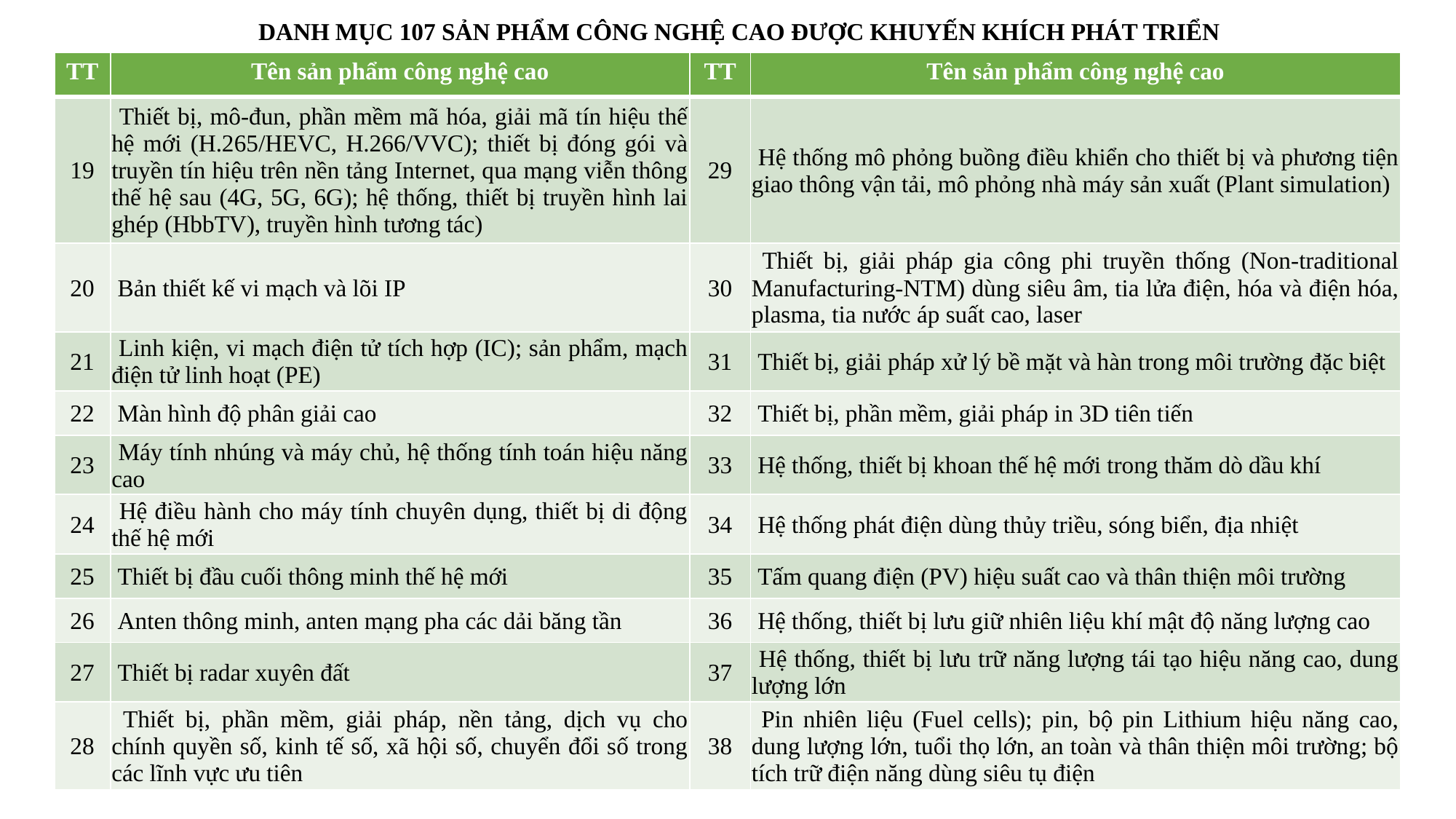

DANH MỤC 107 SẢN PHẨM CÔNG NGHỆ CAO ĐƯỢC KHUYẾN KHÍCH PHÁT TRIỂN

| TT | Tên sản phẩm công nghệ cao | TT | Tên sản phẩm công nghệ cao |
| --- | --- | --- | --- |
| 19 | Thiết bị, mô-đun, phần mềm mã hóa, giải mã tín hiệu thế hệ mới (H.265/HEVC, H.266/VVC); thiết bị đóng gói và truyền tín hiệu trên nền tảng Internet, qua mạng viễn thông thế hệ sau (4G, 5G, 6G); hệ thống, thiết bị truyền hình lai ghép (HbbTV), truyền hình tương tác) | 29 | Hệ thống mô phỏng buồng điều khiển cho thiết bị và phương tiện giao thông vận tải, mô phỏng nhà máy sản xuất (Plant simulation) |
| 20 | Bản thiết kế vi mạch và lõi IP | 30 | Thiết bị, giải pháp gia công phi truyền thống (Non-traditional Manufacturing-NTM) dùng siêu âm, tia lửa điện, hóa và điện hóa, plasma, tia nước áp suất cao, laser |
| 21 | Linh kiện, vi mạch điện tử tích hợp (IC); sản phẩm, mạch điện tử linh hoạt (PE) | 31 | Thiết bị, giải pháp xử lý bề mặt và hàn trong môi trường đặc biệt |
| 22 | Màn hình độ phân giải cao | 32 | Thiết bị, phần mềm, giải pháp in 3D tiên tiến |
| 23 | Máy tính nhúng và máy chủ, hệ thống tính toán hiệu năng cao | 33 | Hệ thống, thiết bị khoan thế hệ mới trong thăm dò dầu khí |
| 24 | Hệ điều hành cho máy tính chuyên dụng, thiết bị di động thế hệ mới | 34 | Hệ thống phát điện dùng thủy triều, sóng biển, địa nhiệt |
| 25 | Thiết bị đầu cuối thông minh thế hệ mới | 35 | Tấm quang điện (PV) hiệu suất cao và thân thiện môi trường |
| 26 | Anten thông minh, anten mạng pha các dải băng tần | 36 | Hệ thống, thiết bị lưu giữ nhiên liệu khí mật độ năng lượng cao |
| 27 | Thiết bị radar xuyên đất | 37 | Hệ thống, thiết bị lưu trữ năng lượng tái tạo hiệu năng cao, dung lượng lớn |
| 28 | Thiết bị, phần mềm, giải pháp, nền tảng, dịch vụ cho chính quyền số, kinh tế số, xã hội số, chuyển đổi số trong các lĩnh vực ưu tiên | 38 | Pin nhiên liệu (Fuel cells); pin, bộ pin Lithium hiệu năng cao, dung lượng lớn, tuổi thọ lớn, an toàn và thân thiện môi trường; bộ tích trữ điện năng dùng siêu tụ điện |